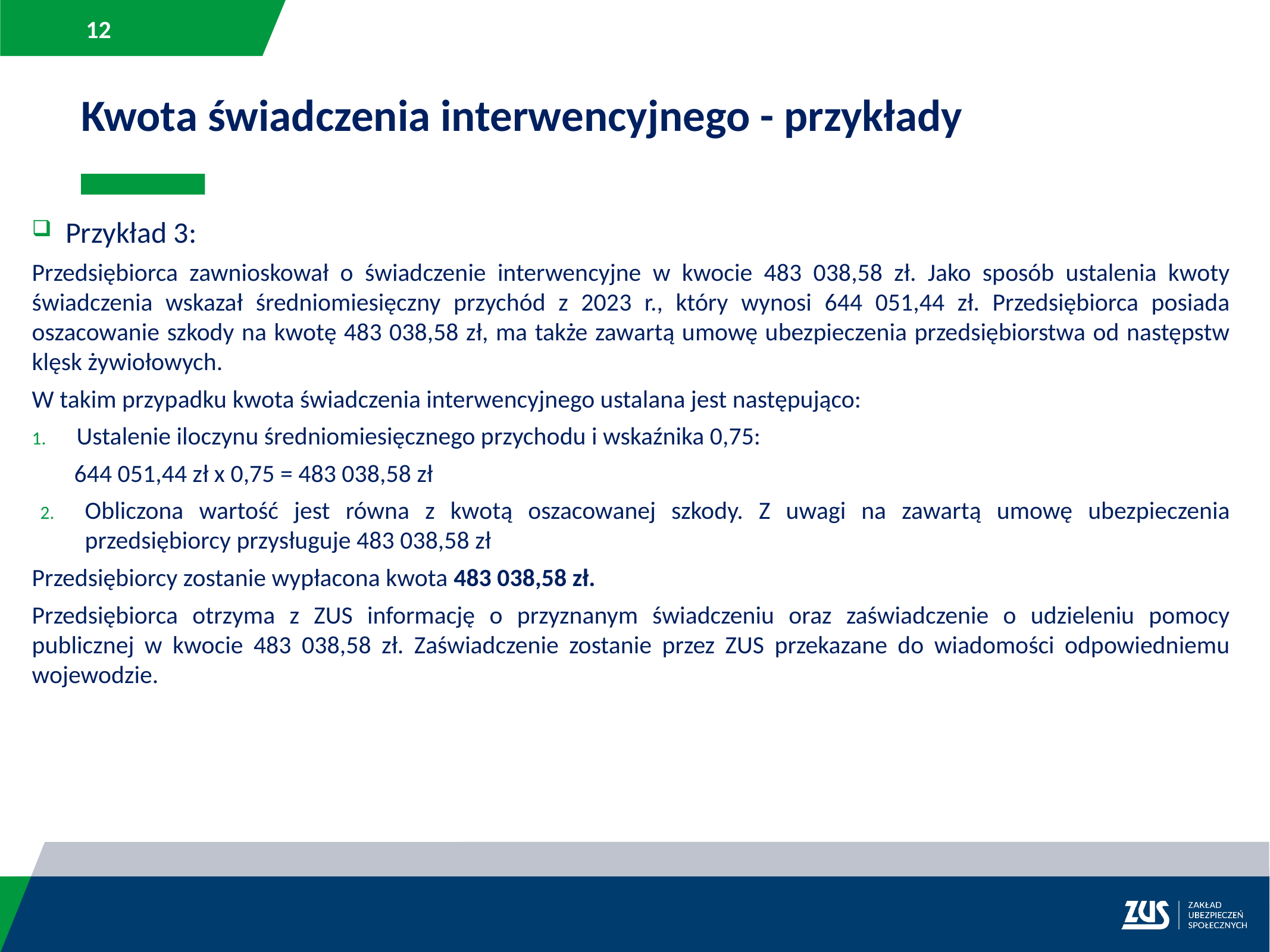

Kwota świadczenia interwencyjnego - przykłady
Przykład 3:
Przedsiębiorca zawnioskował o świadczenie interwencyjne w kwocie 483 038,58 zł. Jako sposób ustalenia kwoty świadczenia wskazał średniomiesięczny przychód z 2023 r., który wynosi 644 051,44 zł. Przedsiębiorca posiada oszacowanie szkody na kwotę 483 038,58 zł, ma także zawartą umowę ubezpieczenia przedsiębiorstwa od następstw klęsk żywiołowych.
W takim przypadku kwota świadczenia interwencyjnego ustalana jest następująco:
Ustalenie iloczynu średniomiesięcznego przychodu i wskaźnika 0,75:
644 051,44 zł x 0,75 = 483 038,58 zł
Obliczona wartość jest równa z kwotą oszacowanej szkody. Z uwagi na zawartą umowę ubezpieczenia przedsiębiorcy przysługuje 483 038,58 zł
Przedsiębiorcy zostanie wypłacona kwota 483 038,58 zł.
Przedsiębiorca otrzyma z ZUS informację o przyznanym świadczeniu oraz zaświadczenie o udzieleniu pomocy publicznej w kwocie 483 038,58 zł. Zaświadczenie zostanie przez ZUS przekazane do wiadomości odpowiedniemu wojewodzie.